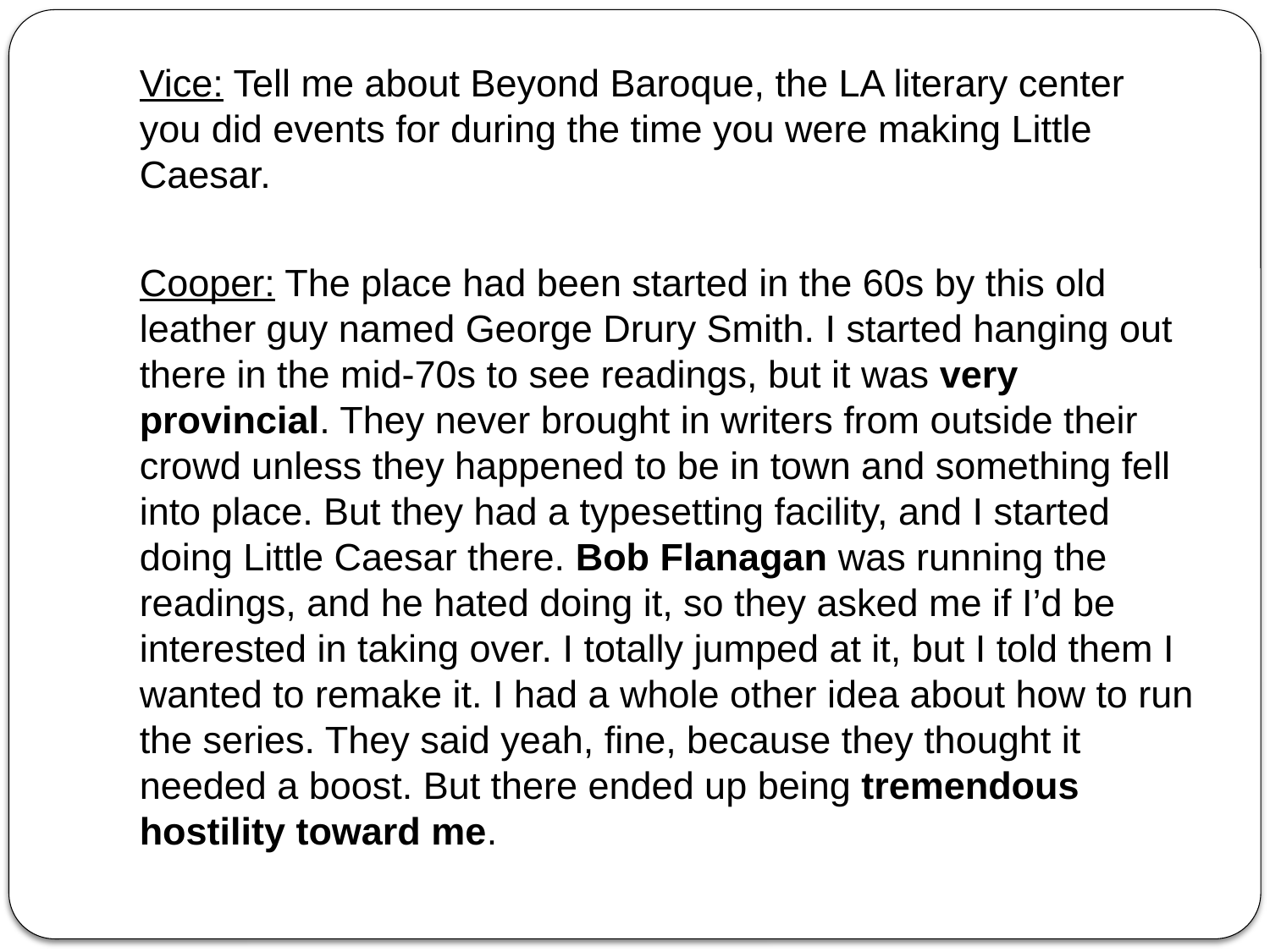

Vice: Tell me about Beyond Baroque, the LA literary center you did events for during the time you were making Little Caesar.

Cooper: The place had been started in the 60s by this old leather guy named George Drury Smith. I started hanging out there in the mid-70s to see readings, but it was very provincial. They never brought in writers from outside their crowd unless they happened to be in town and something fell into place. But they had a typesetting facility, and I started doing Little Caesar there. Bob Flanagan was running the readings, and he hated doing it, so they asked me if I’d be interested in taking over. I totally jumped at it, but I told them I wanted to remake it. I had a whole other idea about how to run the series. They said yeah, fine, because they thought it needed a boost. But there ended up being tremendous hostility toward me.